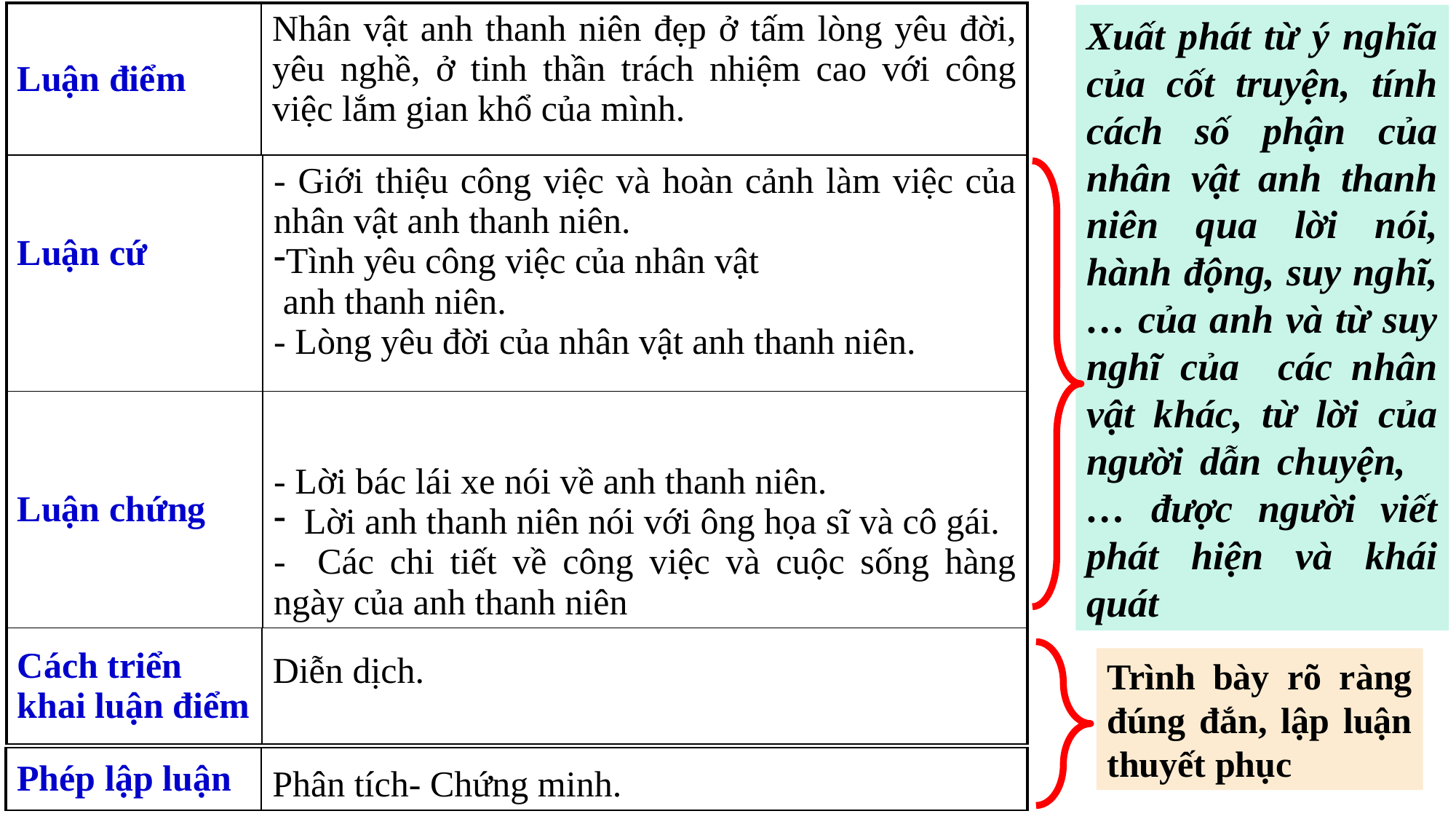

| Luận điểm | Nhân vật anh thanh niên đẹp ở tấm lòng yêu đời, yêu nghề, ở tinh thần trách nhiệm cao với công việc lắm gian khổ của mình. |
| --- | --- |
Xuất phát từ ý nghĩa của cốt truyện, tính cách số phận của nhân vật anh thanh niên qua lời nói, hành động, suy nghĩ,… của anh và từ suy nghĩ của  các nhân vật khác, từ lời của người dẫn chuyện,   … được người viết phát hiện và khái quát

| Luận cứ | - Giới thiệu công việc và hoàn cảnh làm việc của nhân vật anh thanh niên. Tình yêu công việc của nhân vật anh thanh niên. - Lòng yêu đời của nhân vật anh thanh niên. |
| --- | --- |

| Luận chứng | - Lời bác lái xe nói về anh thanh niên. Lời anh thanh niên nói với ông họa sĩ và cô gái. - Các chi tiết về công việc và cuộc sống hàng ngày của anh thanh niên |
| --- | --- |
| Cách triển khai luận điểm | Diễn dịch. |
| --- | --- |

Trình bày rõ ràng đúng đắn, lập luận thuyết phục
| Phép lập luận | Phân tích- Chứng minh. |
| --- | --- |